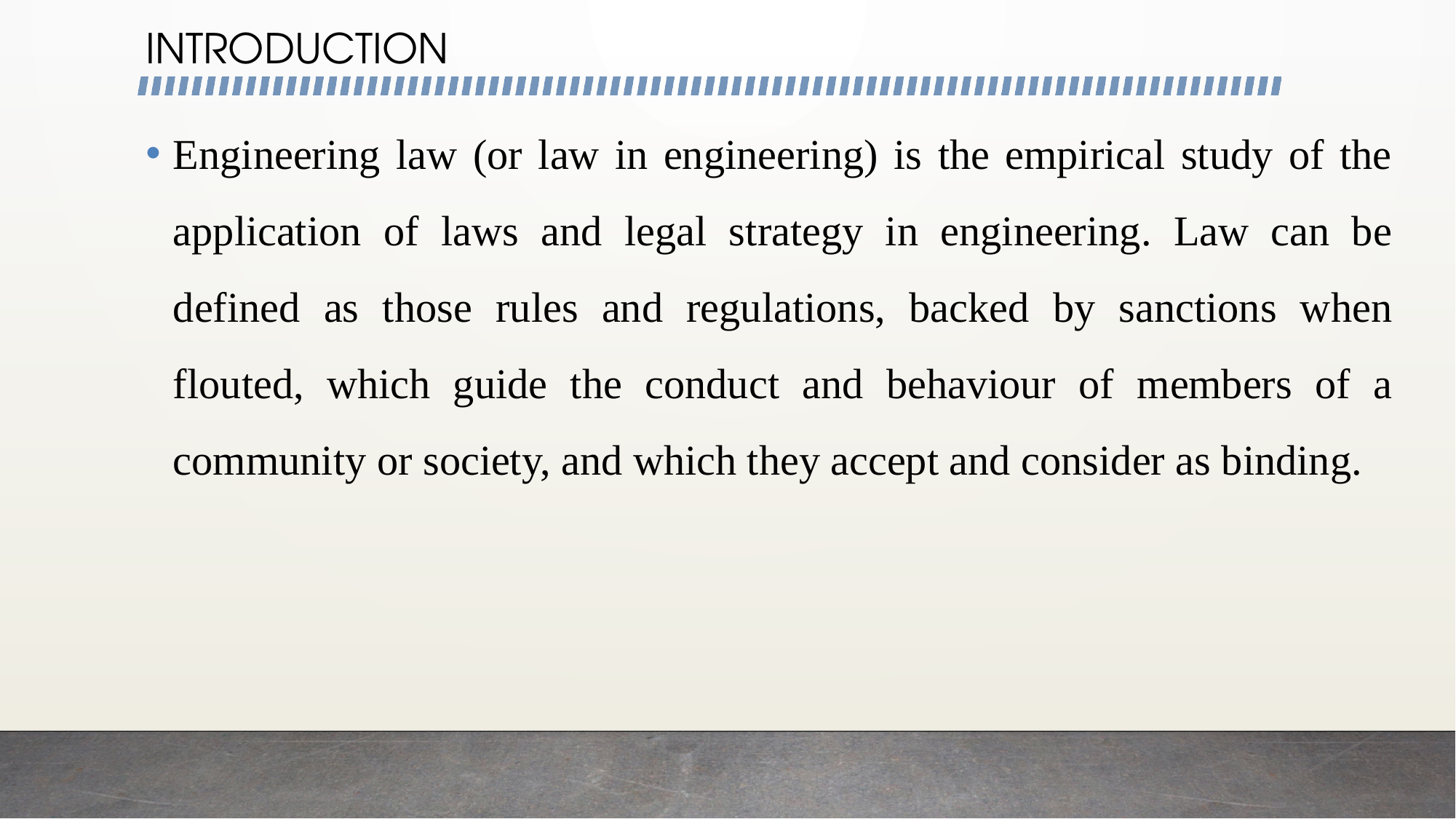

# INTRODUCTION
Engineering law (or law in engineering) is the empirical study of the application of laws and legal strategy in engineering. Law can be defined as those rules and regulations, backed by sanctions when flouted, which guide the conduct and behaviour of members of a community or society, and which they accept and consider as binding.